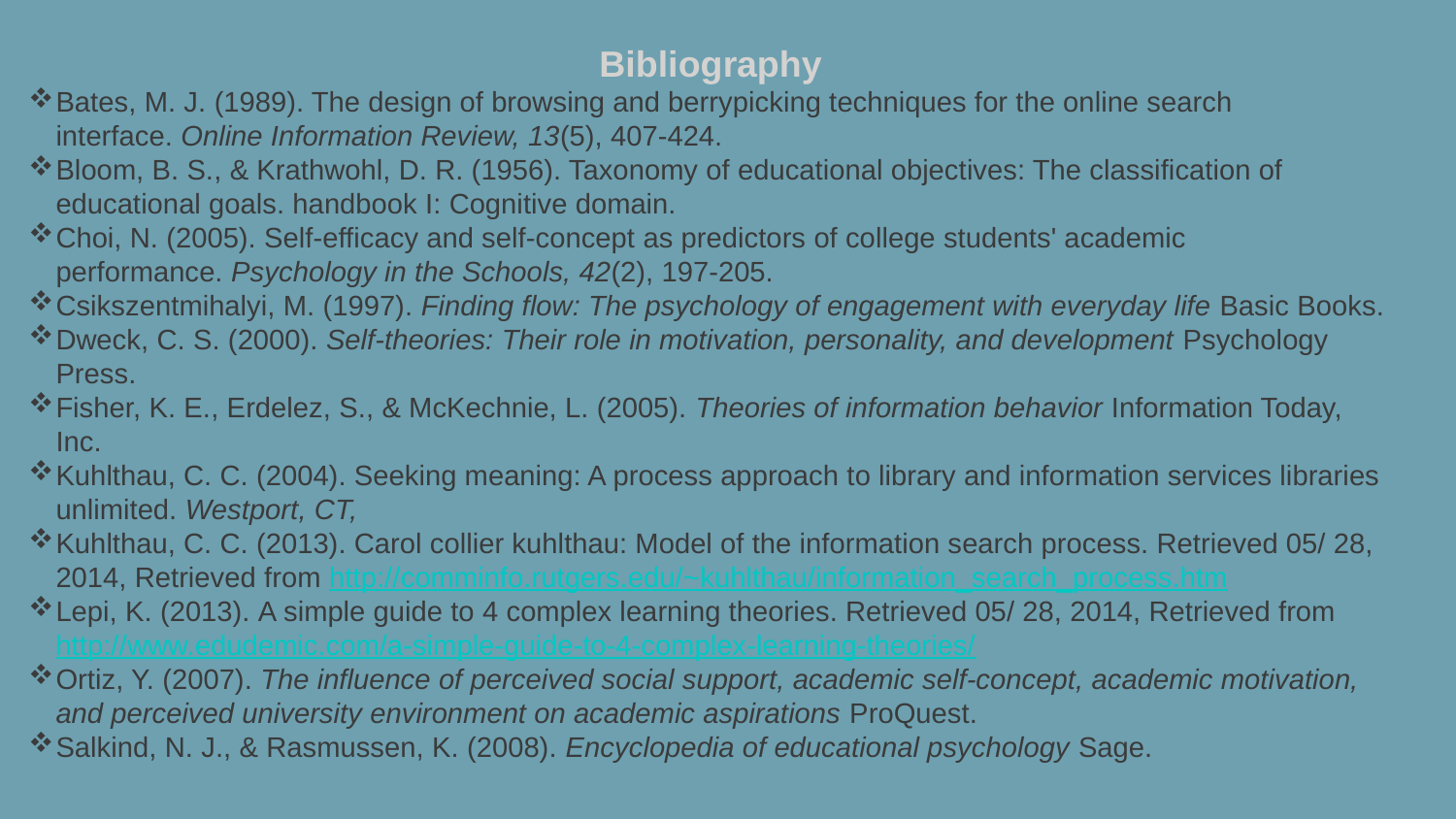

Bibliography
Bates, M. J. (1989). The design of browsing and berrypicking techniques for the online search interface. Online Information Review, 13(5), 407-424.
Bloom, B. S., & Krathwohl, D. R. (1956). Taxonomy of educational objectives: The classification of educational goals. handbook I: Cognitive domain.
Choi, N. (2005). Self‐efficacy and self‐concept as predictors of college students' academic performance. Psychology in the Schools, 42(2), 197-205.
Csikszentmihalyi, M. (1997). Finding flow: The psychology of engagement with everyday life Basic Books.
Dweck, C. S. (2000). Self-theories: Their role in motivation, personality, and development Psychology Press.
Fisher, K. E., Erdelez, S., & McKechnie, L. (2005). Theories of information behavior Information Today, Inc.
Kuhlthau, C. C. (2004). Seeking meaning: A process approach to library and information services libraries unlimited. Westport, CT,
Kuhlthau, C. C. (2013). Carol collier kuhlthau: Model of the information search process. Retrieved 05/ 28, 2014, Retrieved from http://comminfo.rutgers.edu/~kuhlthau/information_search_process.htm
Lepi, K. (2013). A simple guide to 4 complex learning theories. Retrieved 05/ 28, 2014, Retrieved from http://www.edudemic.com/a-simple-guide-to-4-complex-learning-theories/
Ortiz, Y. (2007). The influence of perceived social support, academic self-concept, academic motivation, and perceived university environment on academic aspirations ProQuest.
Salkind, N. J., & Rasmussen, K. (2008). Encyclopedia of educational psychology Sage.